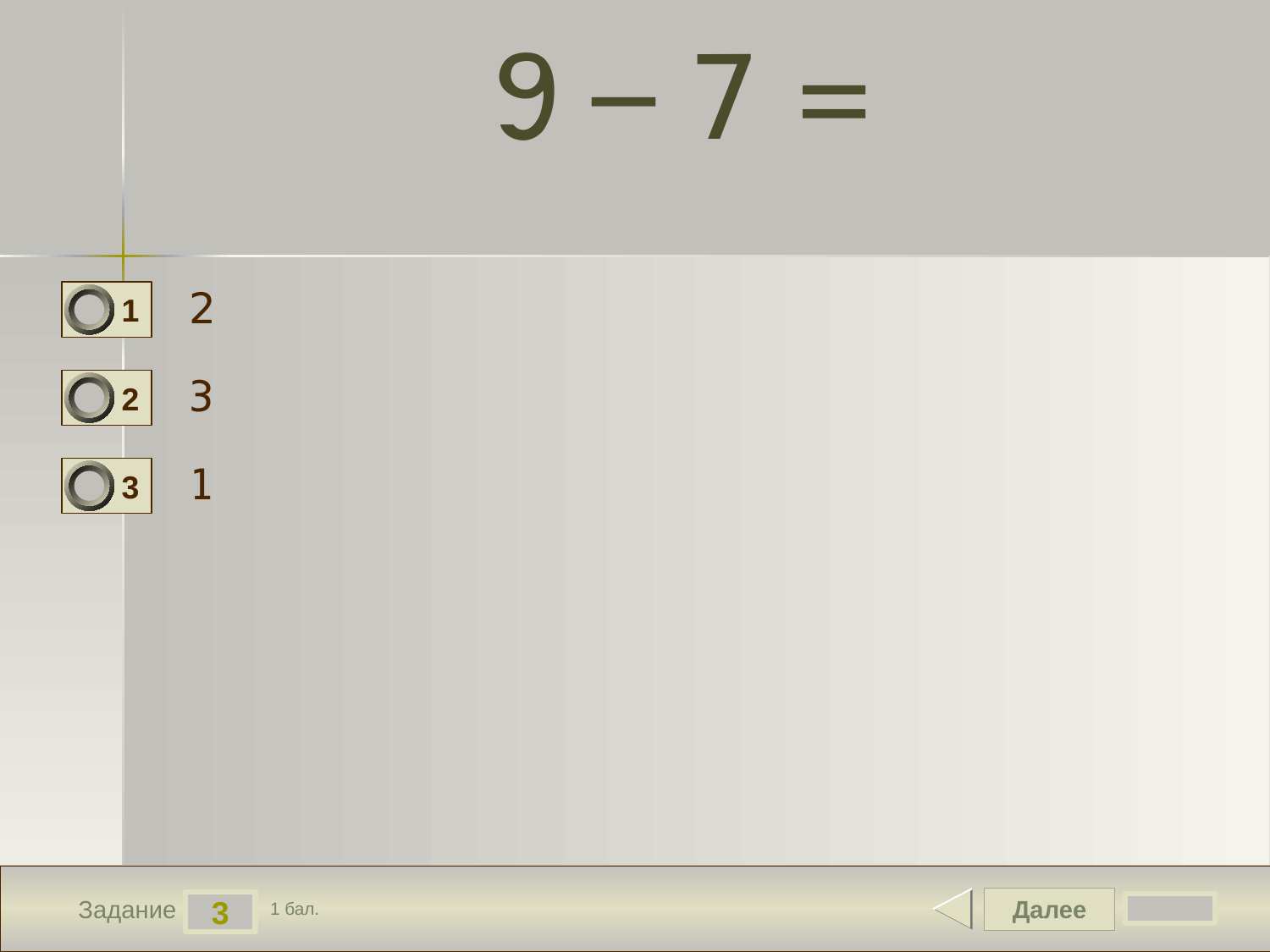

# 9 – 7 =
2
1

3
2

1
3

Далее
3
Задание

1 бал.